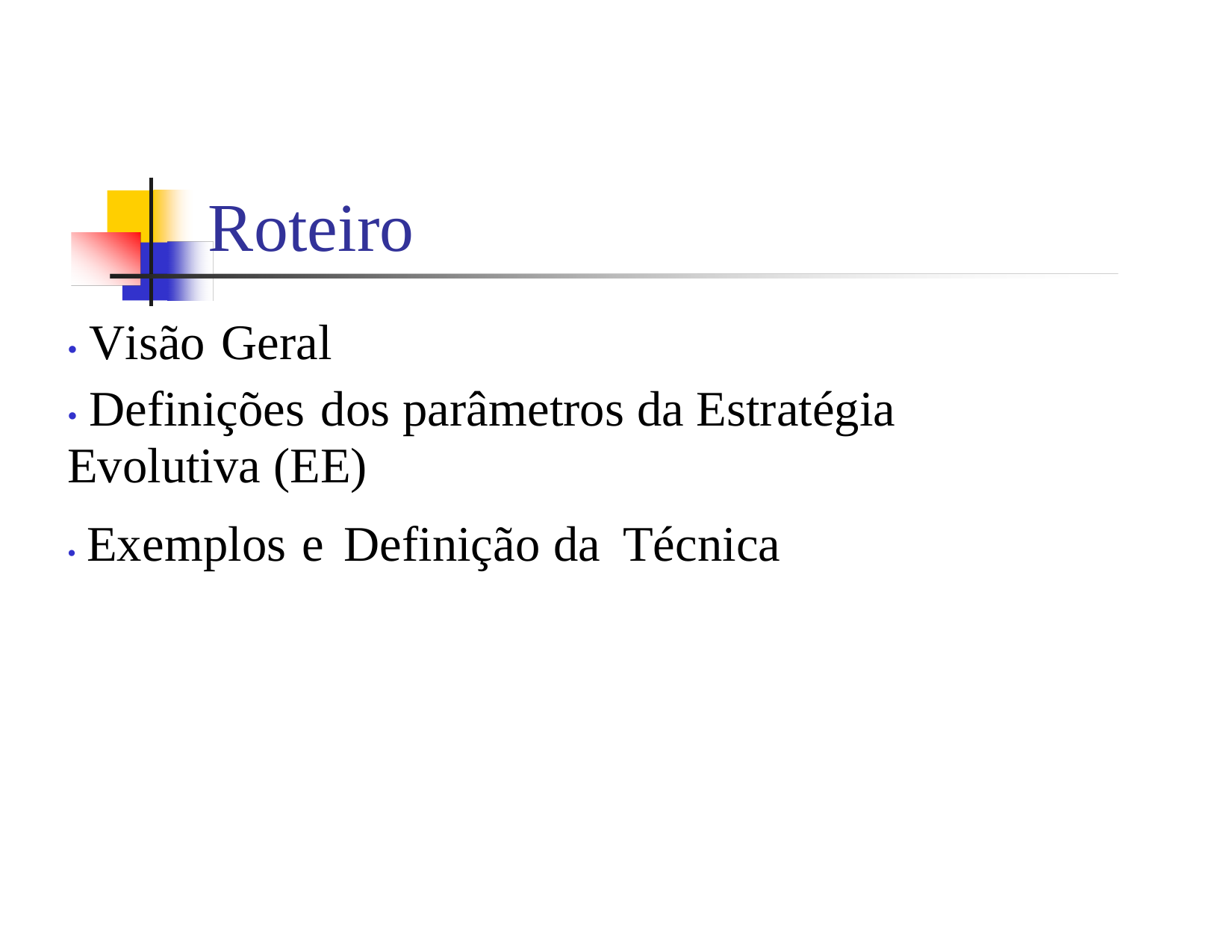

Roteiro

• Visão Geral
• Definições dos parâmetros da Estratégia Evolutiva (EE)
• Exemplos e Definição da Técnica